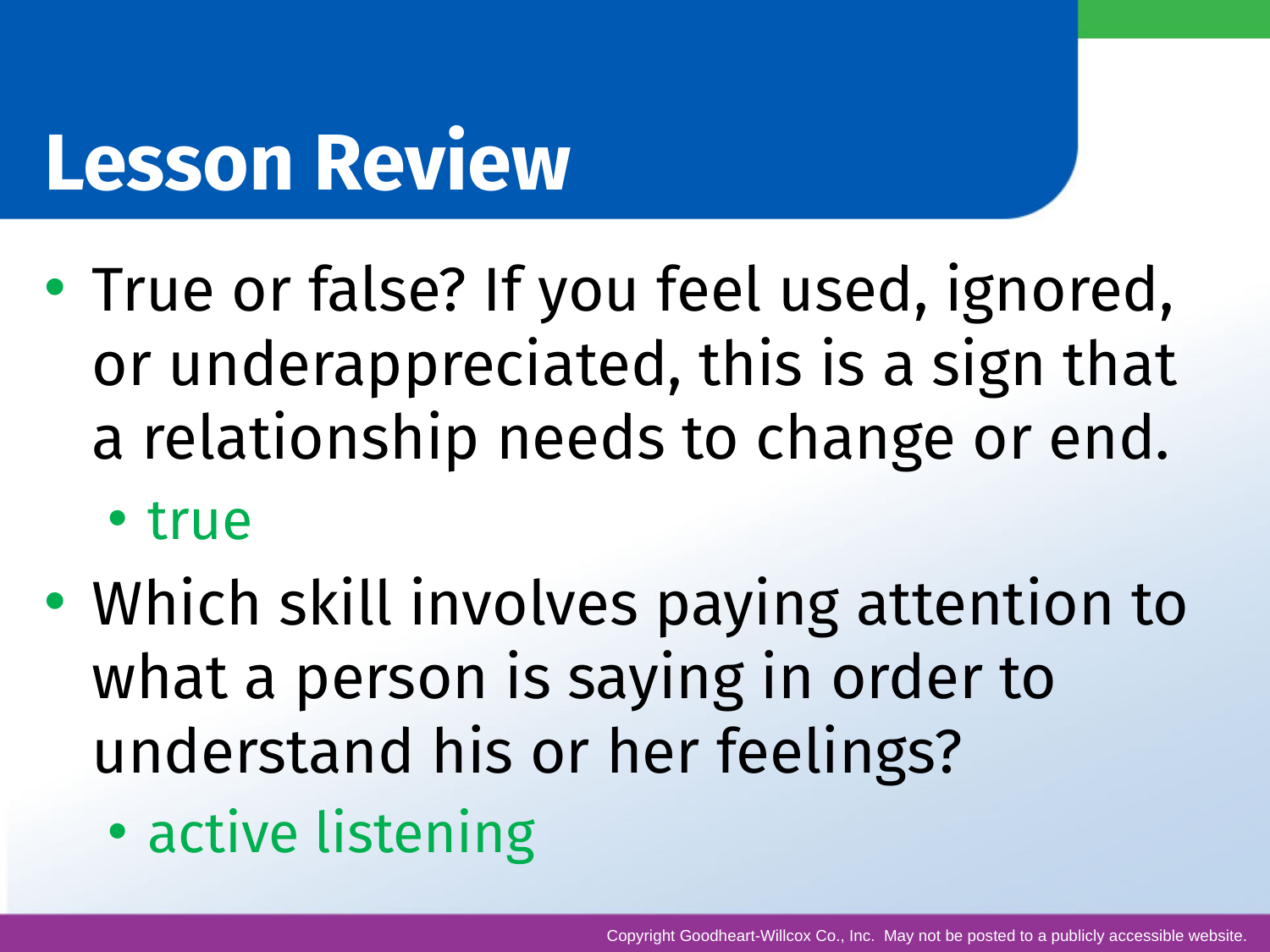

# Lesson Review
True or false? If you feel used, ignored, or underappreciated, this is a sign that a relationship needs to change or end.
true
Which skill involves paying attention to what a person is saying in order to understand his or her feelings?
active listening